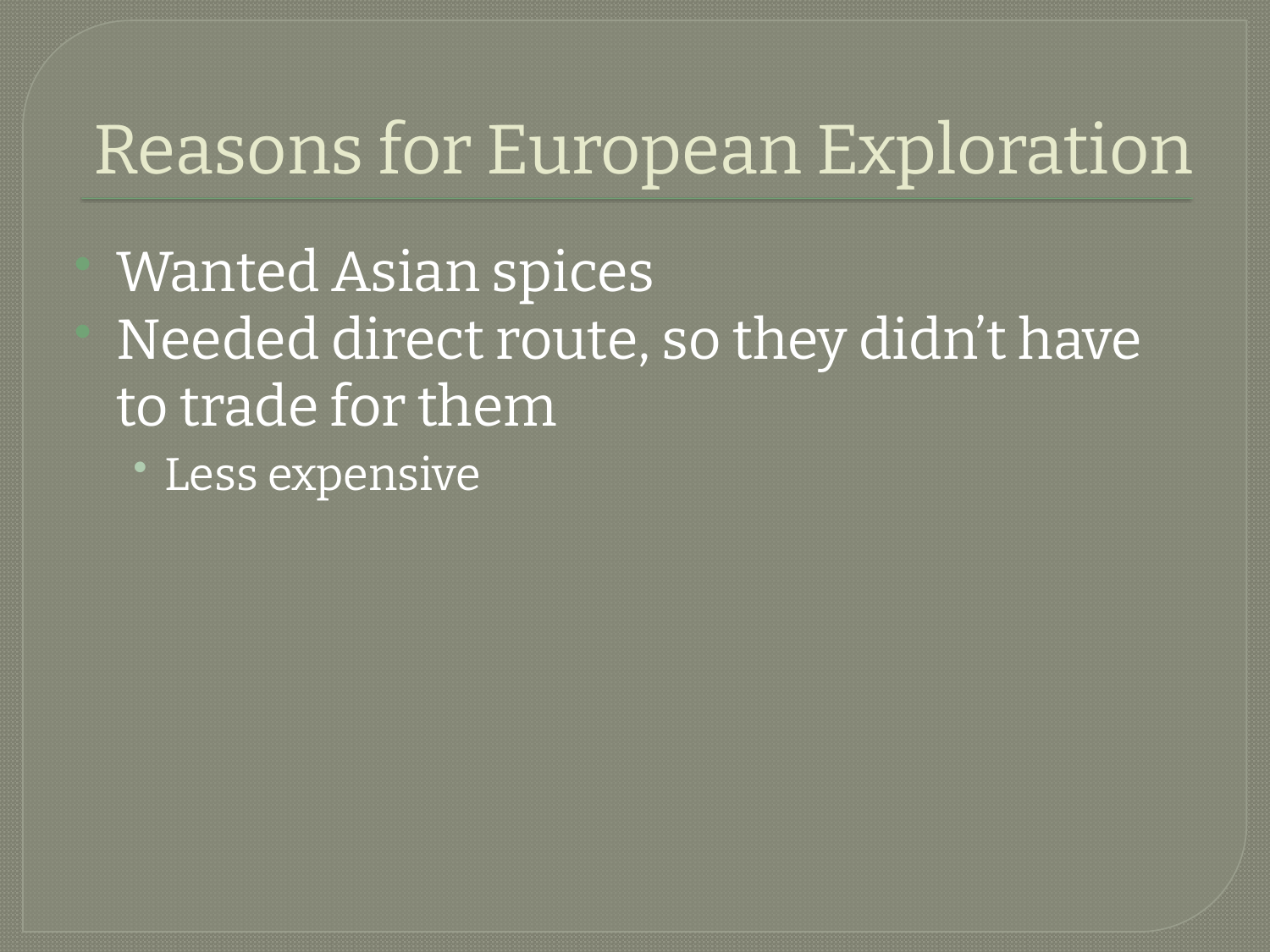

# Reasons for European Exploration
Wanted Asian spices
Needed direct route, so they didn’t have to trade for them
Less expensive